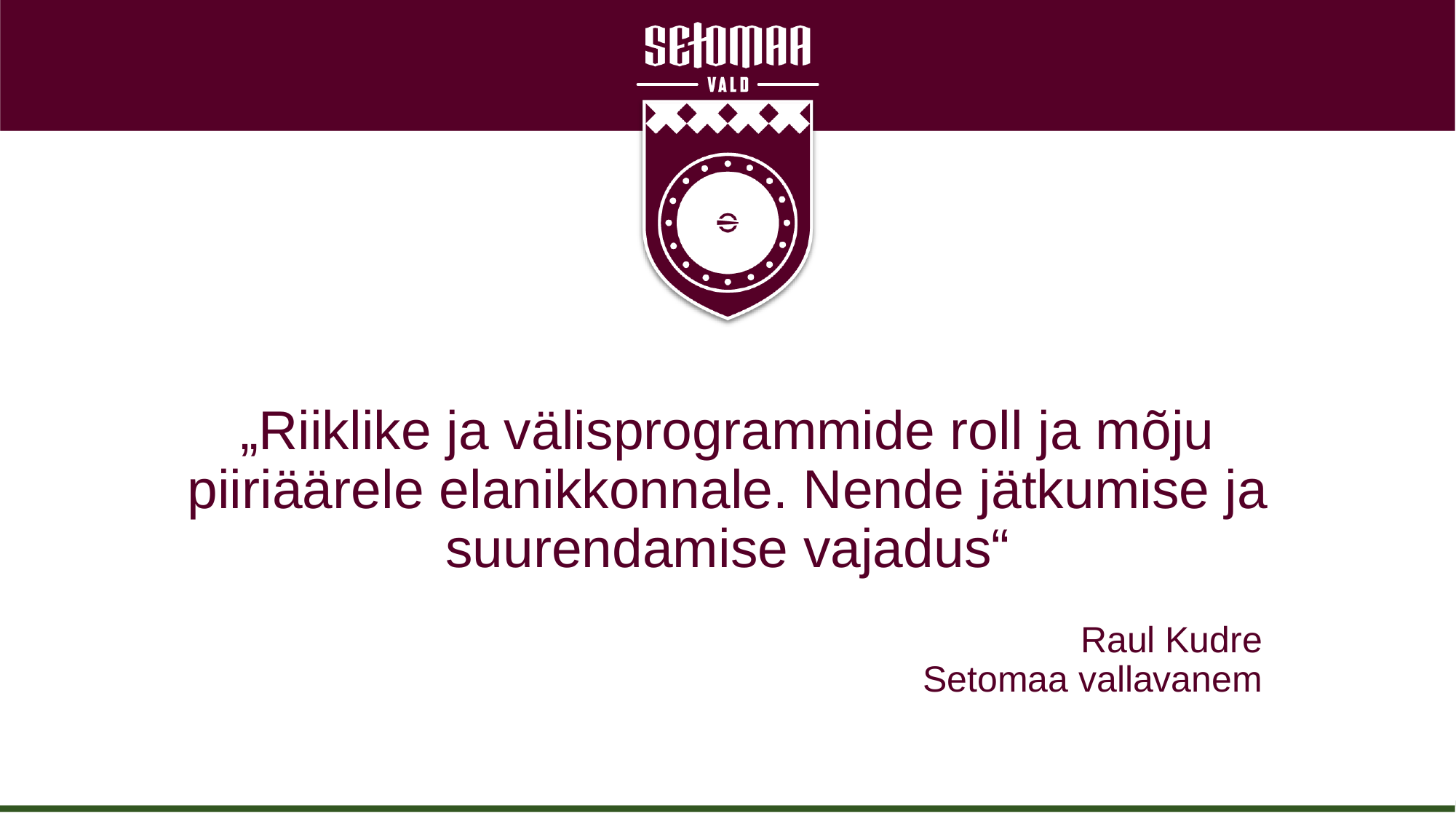

# „Riiklike ja välisprogrammide roll ja mõju piiriäärele elanikkonnale. Nende jätkumise ja suurendamise vajadus“
Raul Kudre
Setomaa vallavanem